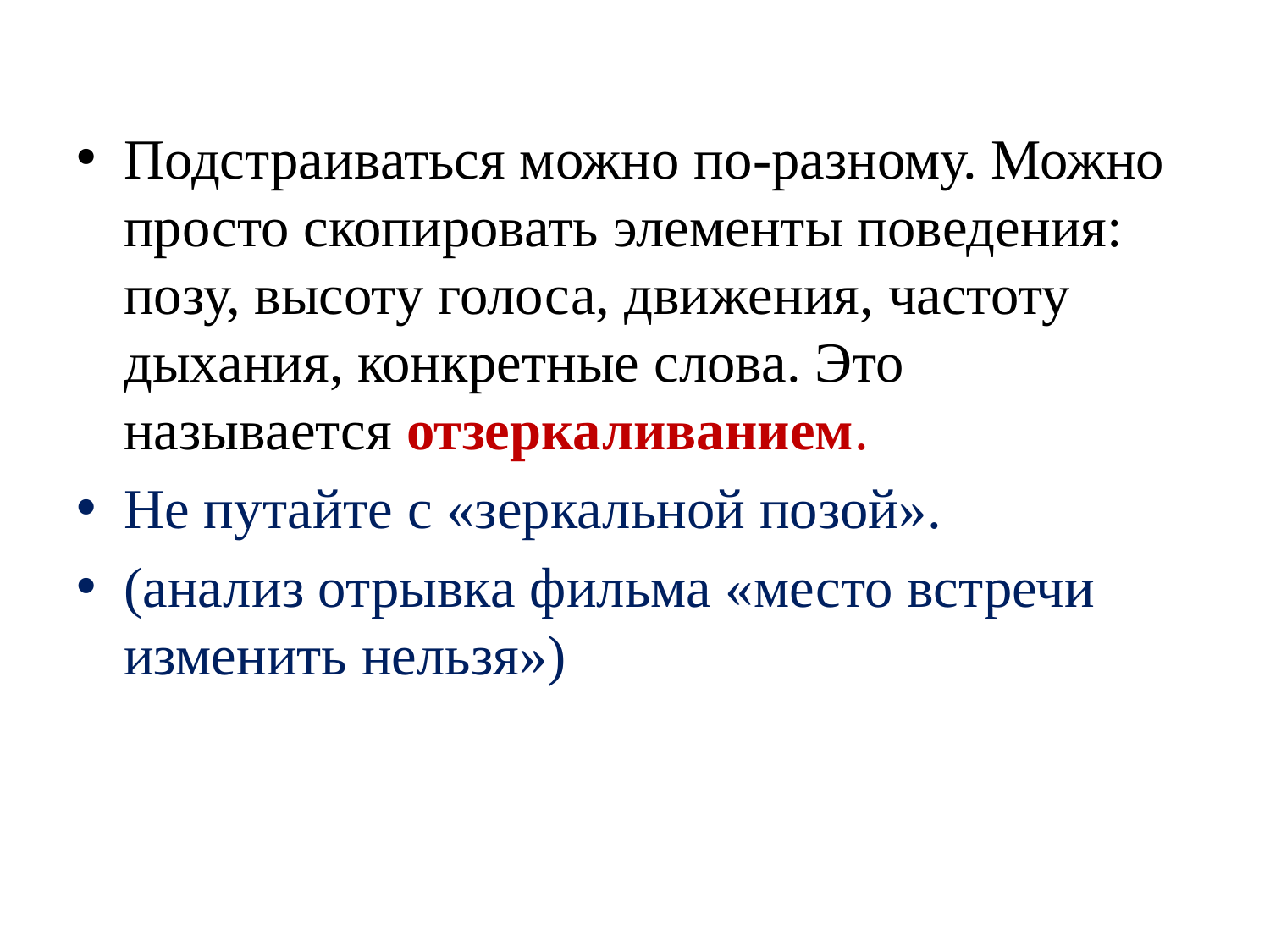

Подстраиваться можно по-разному. Можно просто скопировать элементы поведения: позу, высоту голоса, движения, частоту дыхания, конкретные слова. Это называется отзеркаливанием.
Не путайте с «зеркальной позой».
(анализ отрывка фильма «место встречи изменить нельзя»)